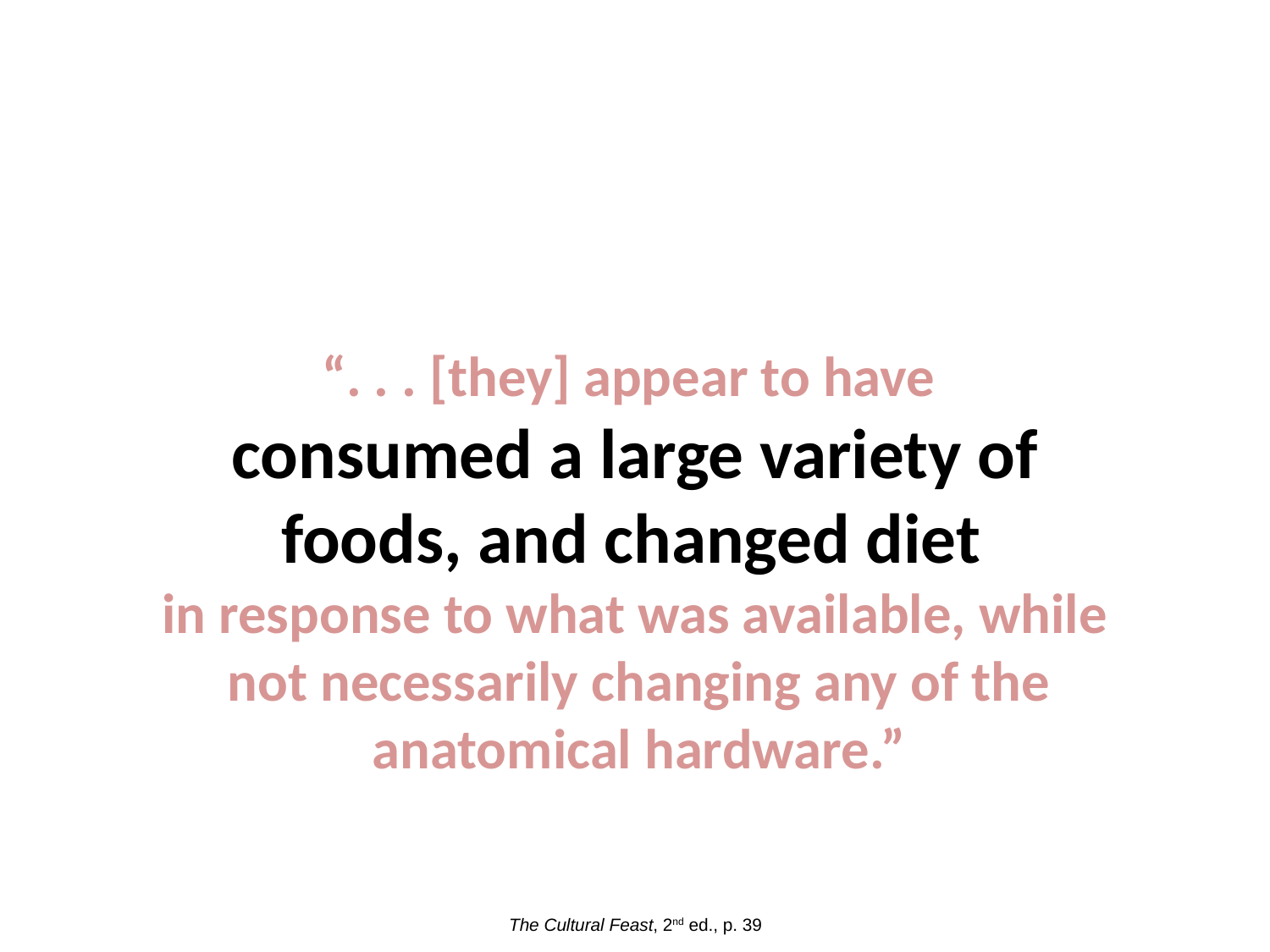

“. . . [they] appear to have
consumed a large variety of foods, and changed diet
in response to what was available, while not necessarily changing any of the anatomical hardware.”
The Cultural Feast, 2nd ed., p. 39